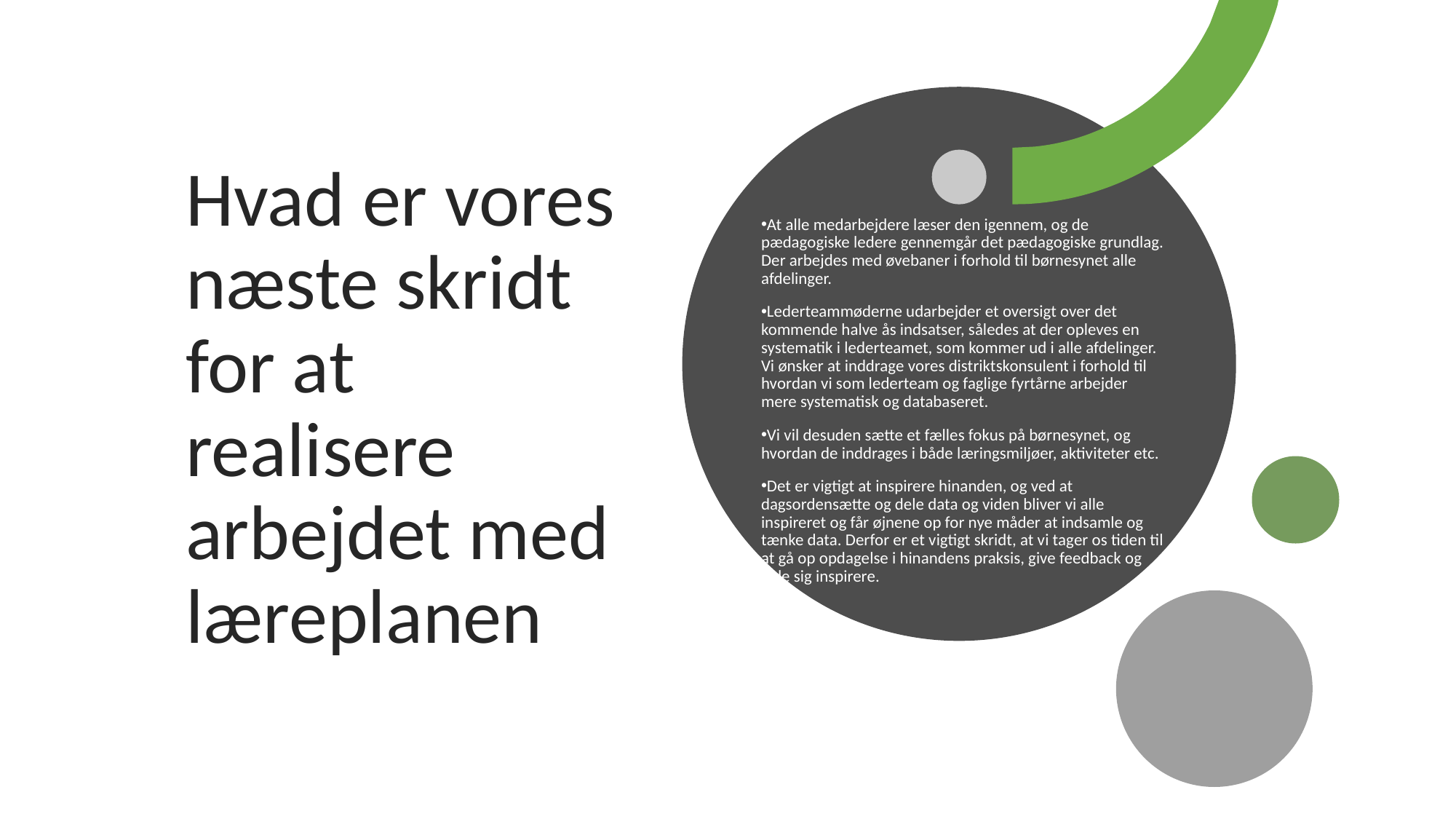

# Hvad er vores næste skridt for at realisere arbejdet med læreplanen

At alle medarbejdere læser den igennem, og de pædagogiske ledere gennemgår det pædagogiske grundlag. Der arbejdes med øvebaner i forhold til børnesynet alle afdelinger.
Lederteammøderne udarbejder et oversigt over det kommende halve ås indsatser, således at der opleves en systematik i lederteamet, som kommer ud i alle afdelinger. Vi ønsker at inddrage vores distriktskonsulent i forhold til hvordan vi som lederteam og faglige fyrtårne arbejder mere systematisk og databaseret.
Vi vil desuden sætte et fælles fokus på børnesynet, og hvordan de inddrages i både læringsmiljøer, aktiviteter etc.
Det er vigtigt at inspirere hinanden, og ved at dagsordensætte og dele data og viden bliver vi alle inspireret og får øjnene op for nye måder at indsamle og tænke data. Derfor er et vigtigt skridt, at vi tager os tiden til at gå op opdagelse i hinandens praksis, give feedback og lade sig inspirere.